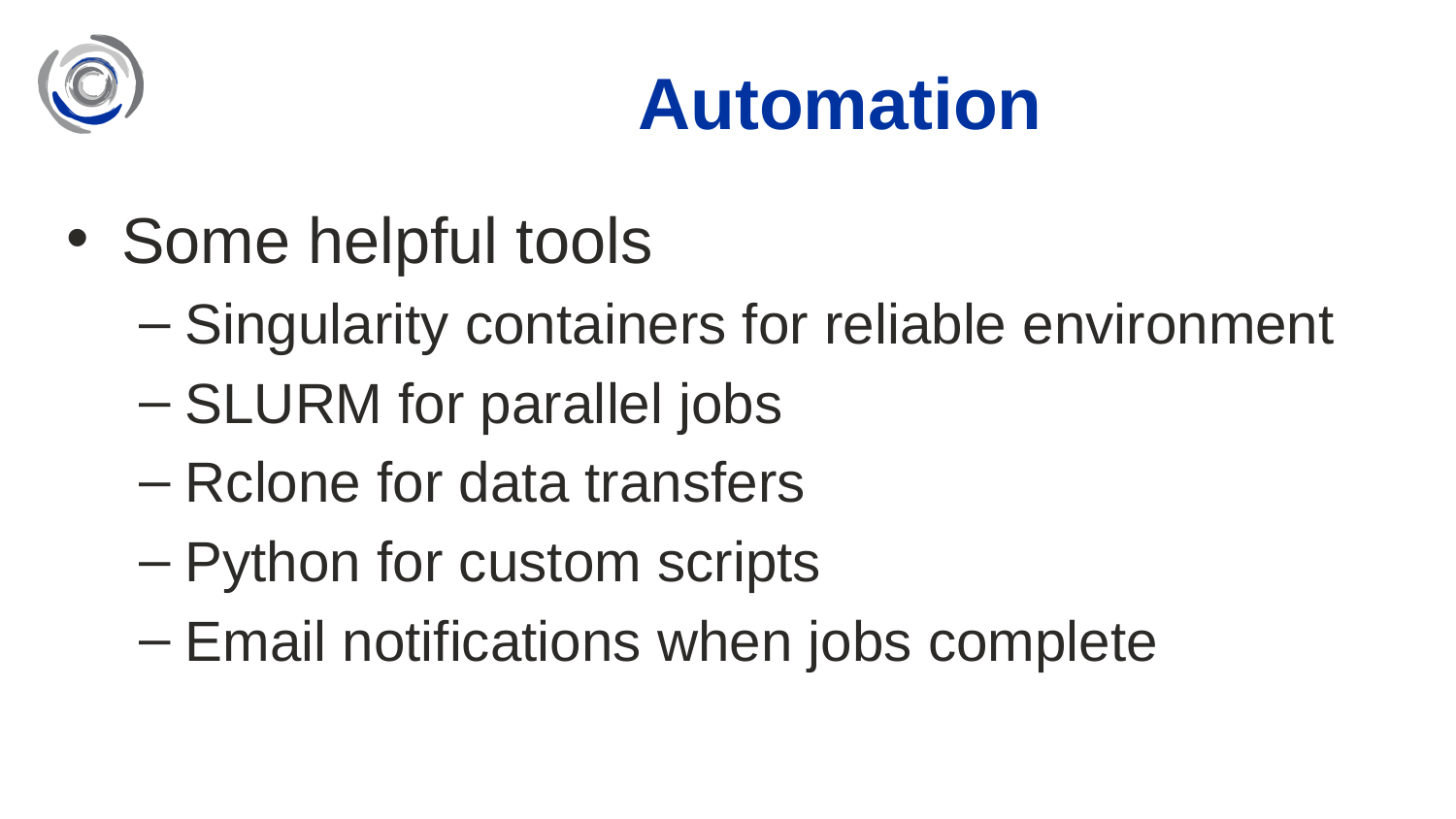

# Automation
Some helpful tools
Singularity containers for reliable environment
SLURM for parallel jobs
Rclone for data transfers
Python for custom scripts
Email notifications when jobs complete